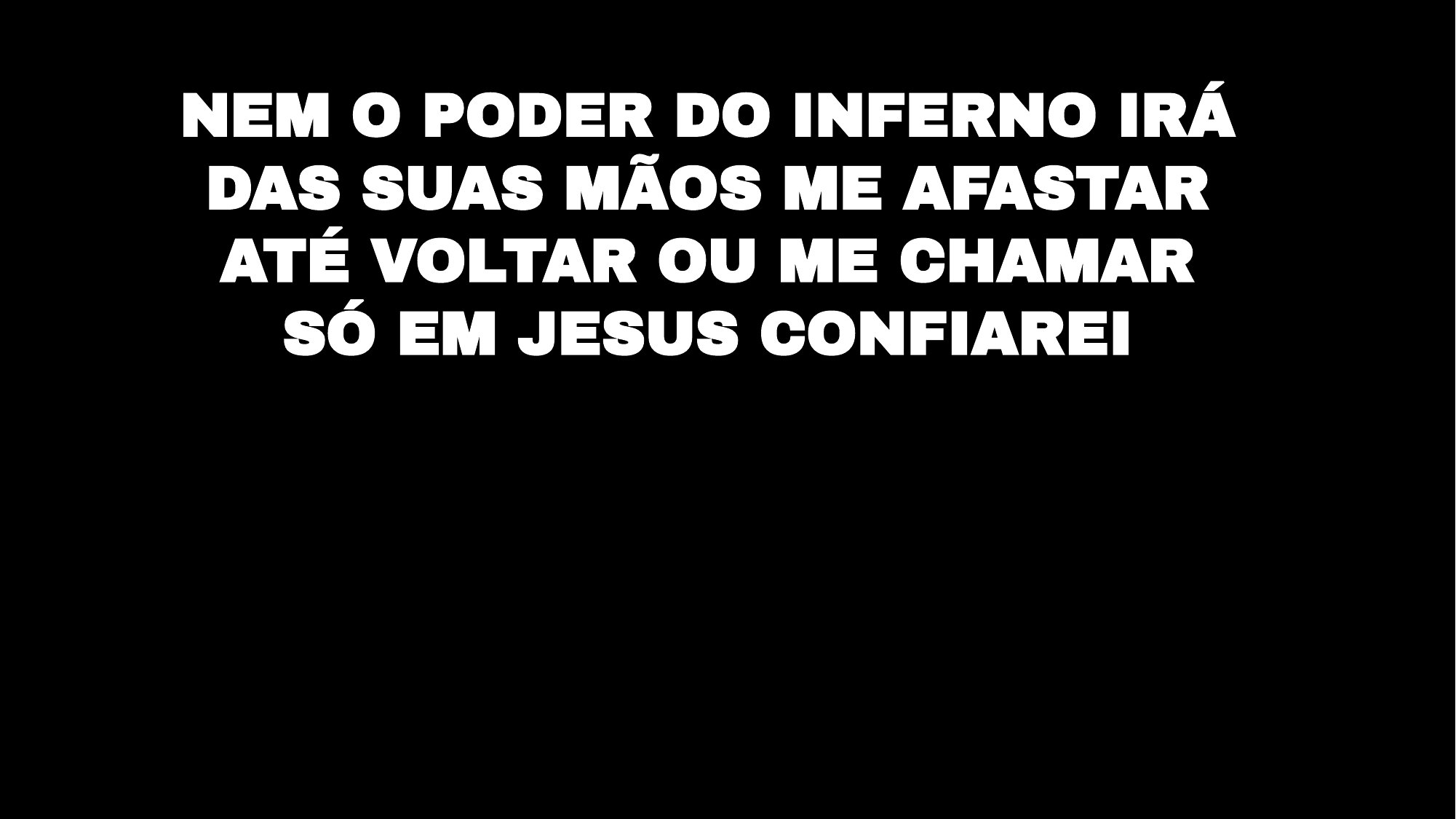

NEM O PODER DO INFERNO IRÁ
DAS SUAS MÃOS ME AFASTAR
ATÉ VOLTAR OU ME CHAMAR
SÓ EM JESUS CONFIAREI